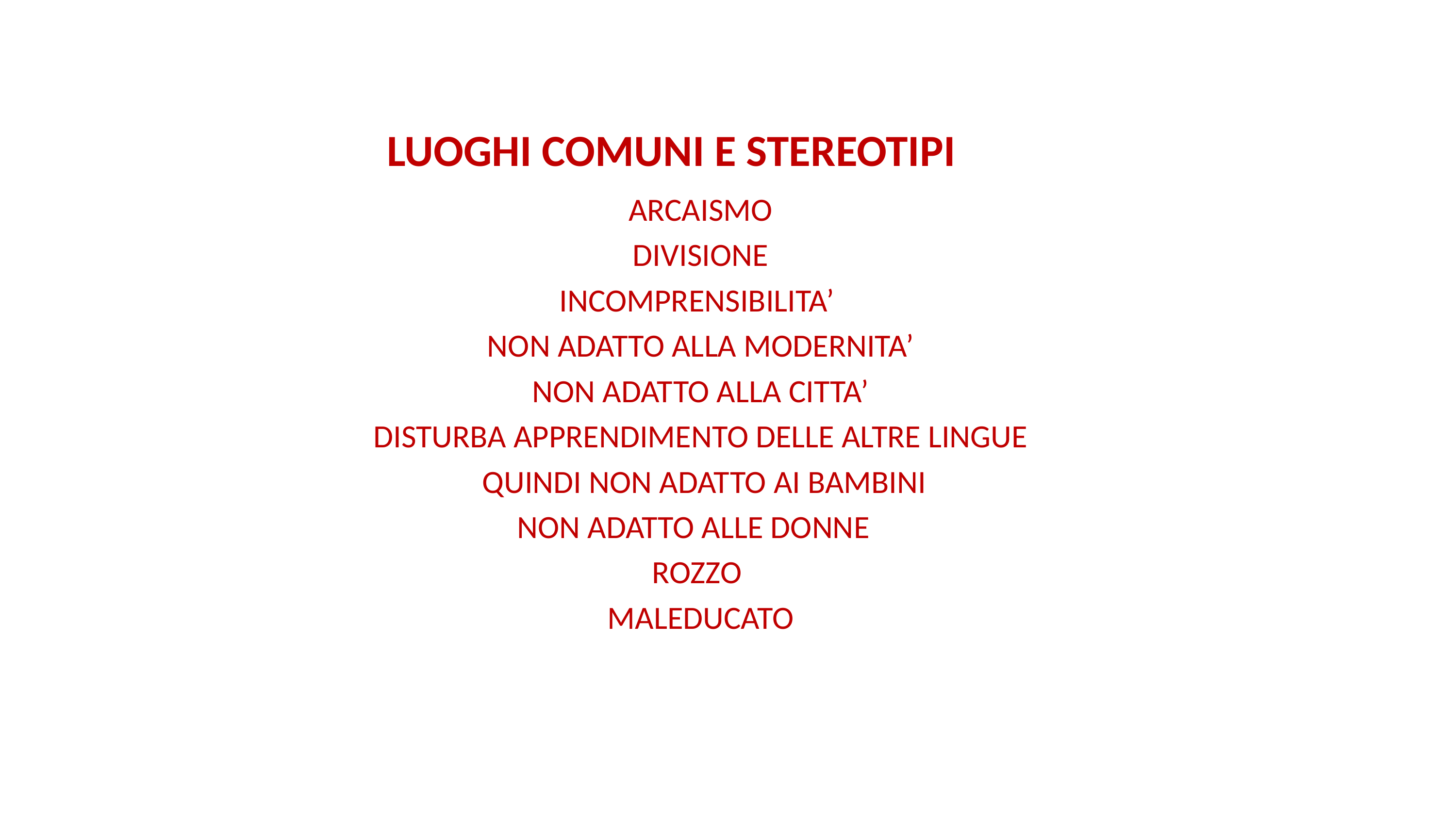

# LUOGHI COMUNI E STEREOTIPI
ARCAISMO
DIVISIONE
INCOMPRENSIBILITA’
NON ADATTO ALLA MODERNITA’
NON ADATTO ALLA CITTA’
DISTURBA APPRENDIMENTO DELLE ALTRE LINGUE
 QUINDI NON ADATTO AI BAMBINI
NON ADATTO ALLE DONNE
ROZZO
MALEDUCATO